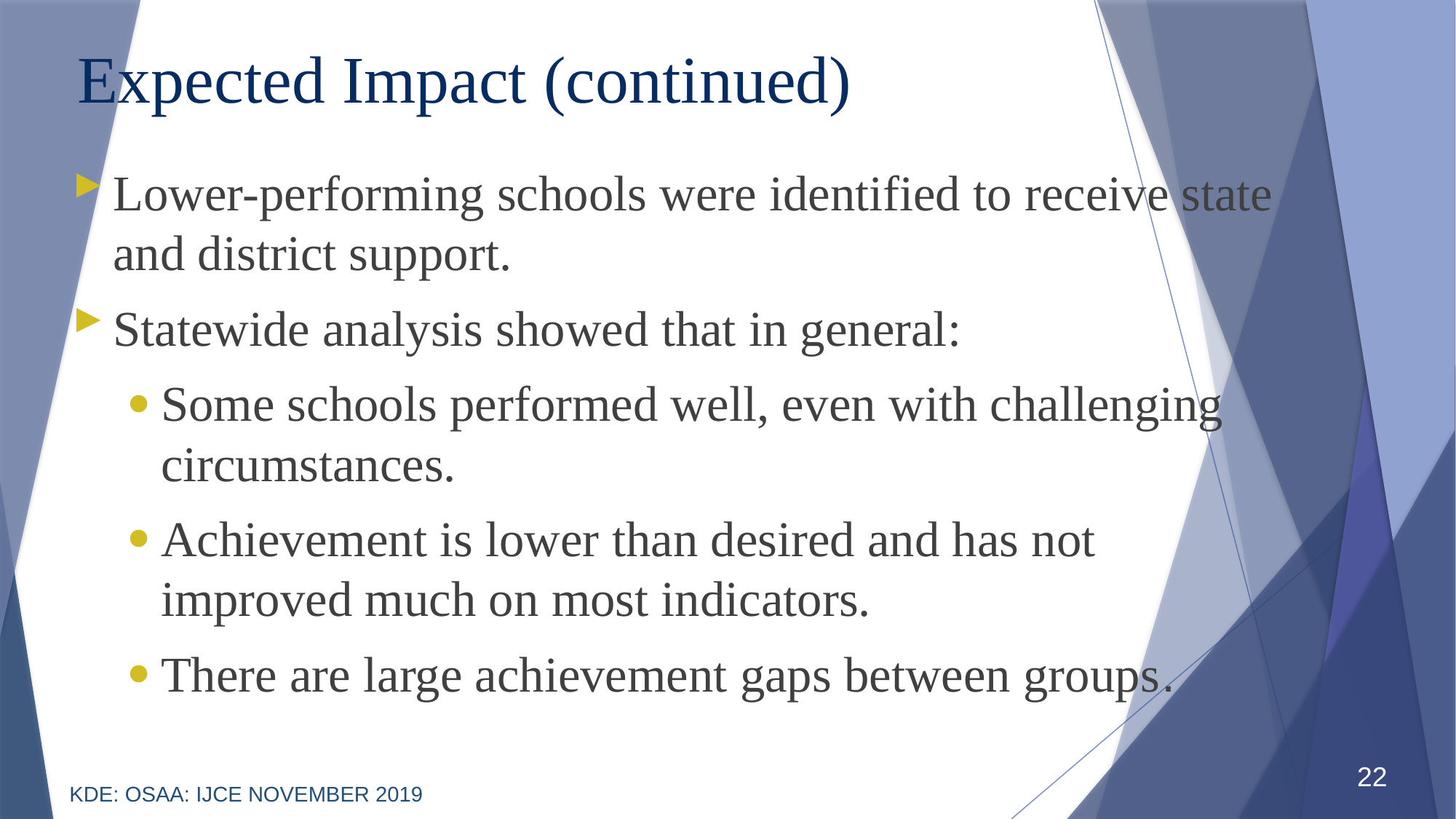

# Expected Impact (continued)
Lower-performing schools were identified to receive state and district support.
Statewide analysis showed that in general:
Some schools performed well, even with challenging circumstances.
Achievement is lower than desired and has not improved much on most indicators.
There are large achievement gaps between groups.
22
KDE: OSAA: IJCE NOVEMBER 2019